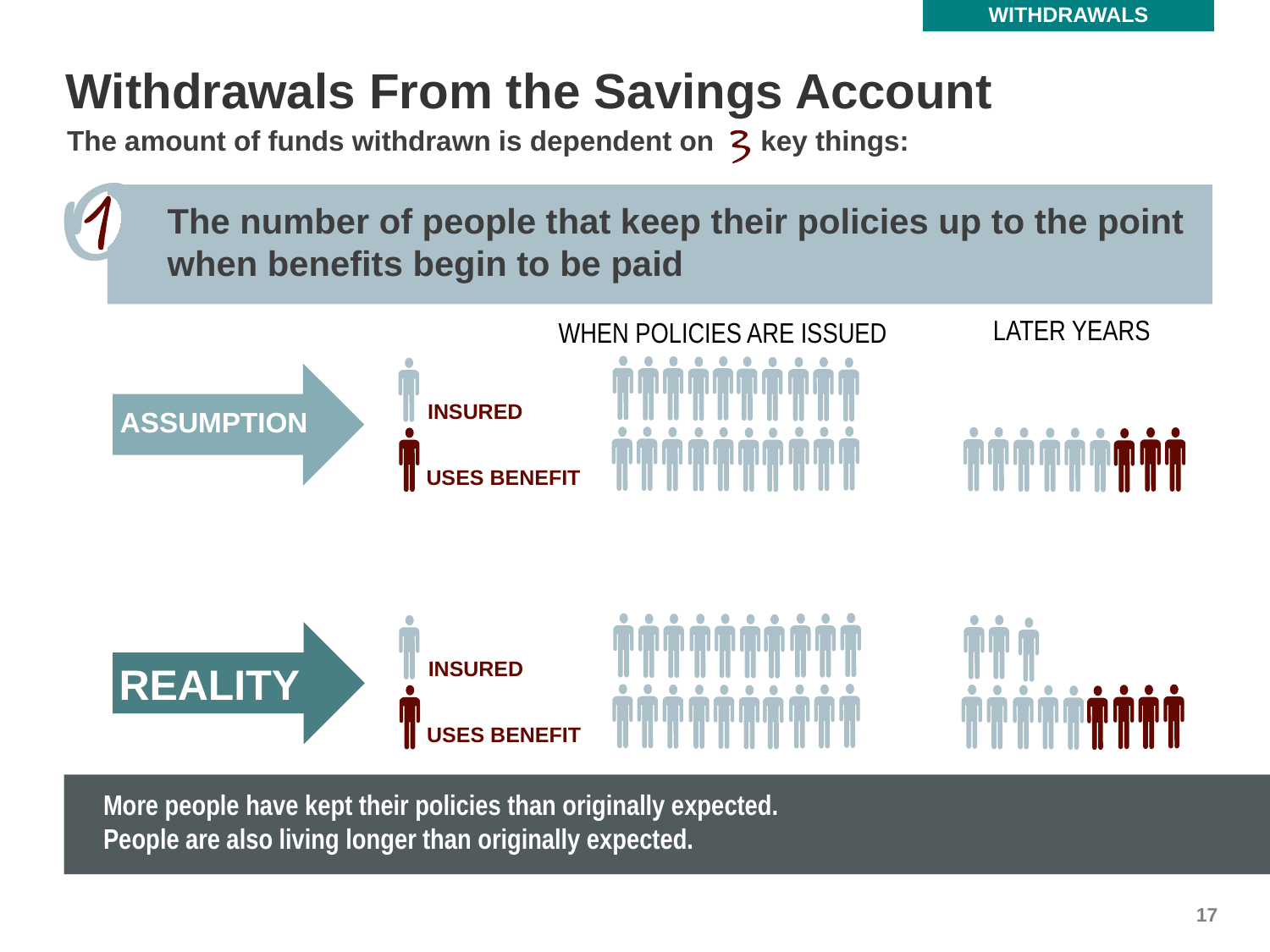

WITHDRAWALS
# Withdrawals From the Savings Account
The amount of funds withdrawn is dependent on      key things:

The number of people that keep their policies up to the point when benefits begin to be paid

LATER YEARS
WHEN POLICIES ARE ISSUED

INSURED
ASSUMPTION

USES BENEFIT

INSURED
REALITY

USES BENEFIT

More people have kept their policies than originally expected.
People are also living longer than originally expected.

17